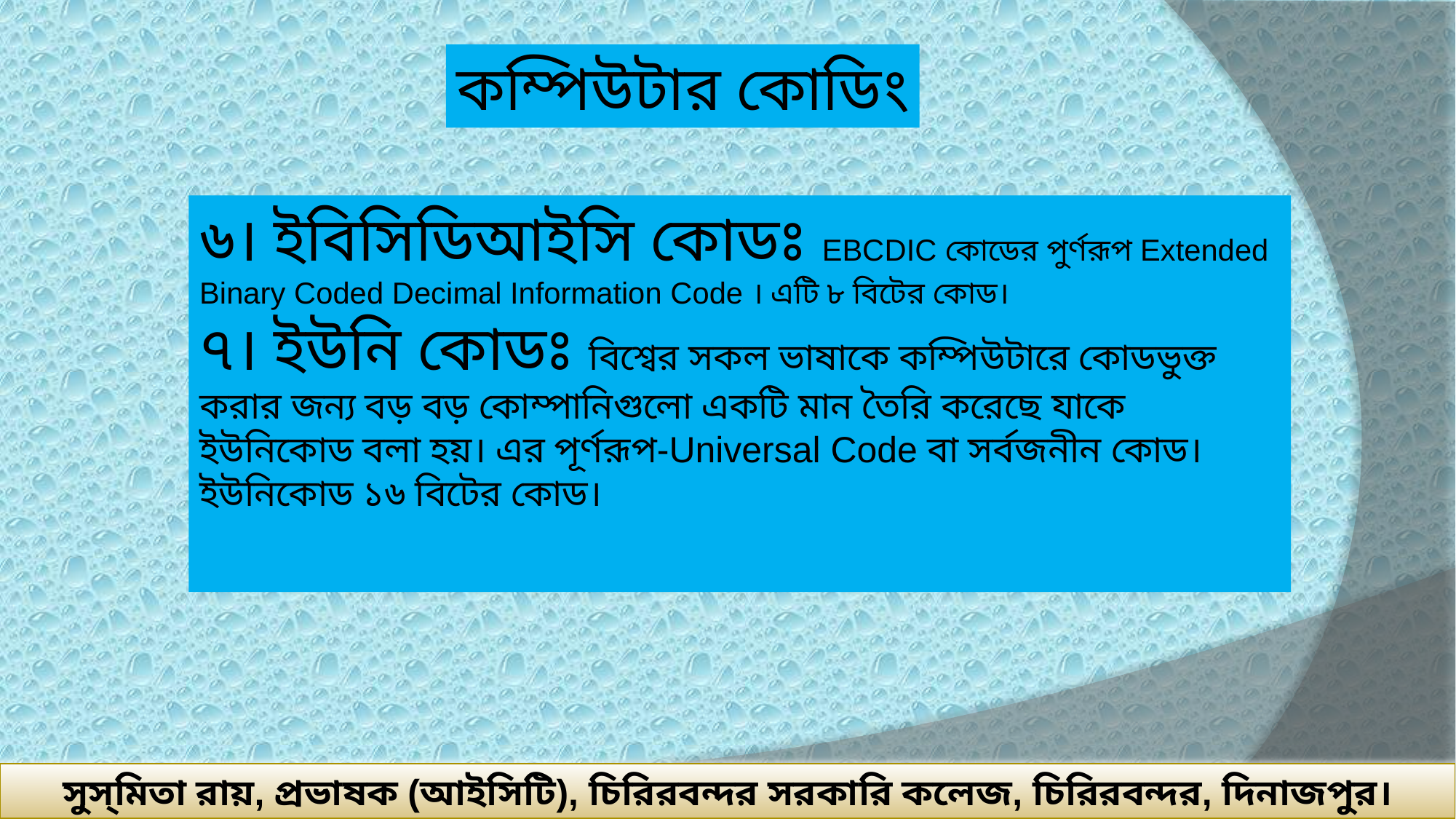

কম্পিউটার কোডিং
৬। ইবিসিডিআইসি কোডঃ EBCDIC কোডের পুর্ণরূপ Extended
Binary Coded Decimal Information Code । এটি ৮ বিটের কোড।
৭। ইউনি কোডঃ বিশ্বের সকল ভাষাকে কম্পিউটারে কোডভুক্ত করার জন্য বড় বড় কোম্পানিগুলো একটি মান তৈরি করেছে যাকে ইউনিকোড বলা হয়। এর পূর্ণরূপ-Universal Code বা সর্বজনীন কোড। ইউনিকোড ১৬ বিটের কোড।

সুস্‌মিতা রায়, প্রভাষক (আইসিটি), চিরিরবন্দর সরকারি কলেজ, চিরিরবন্দর, দিনাজপুর।